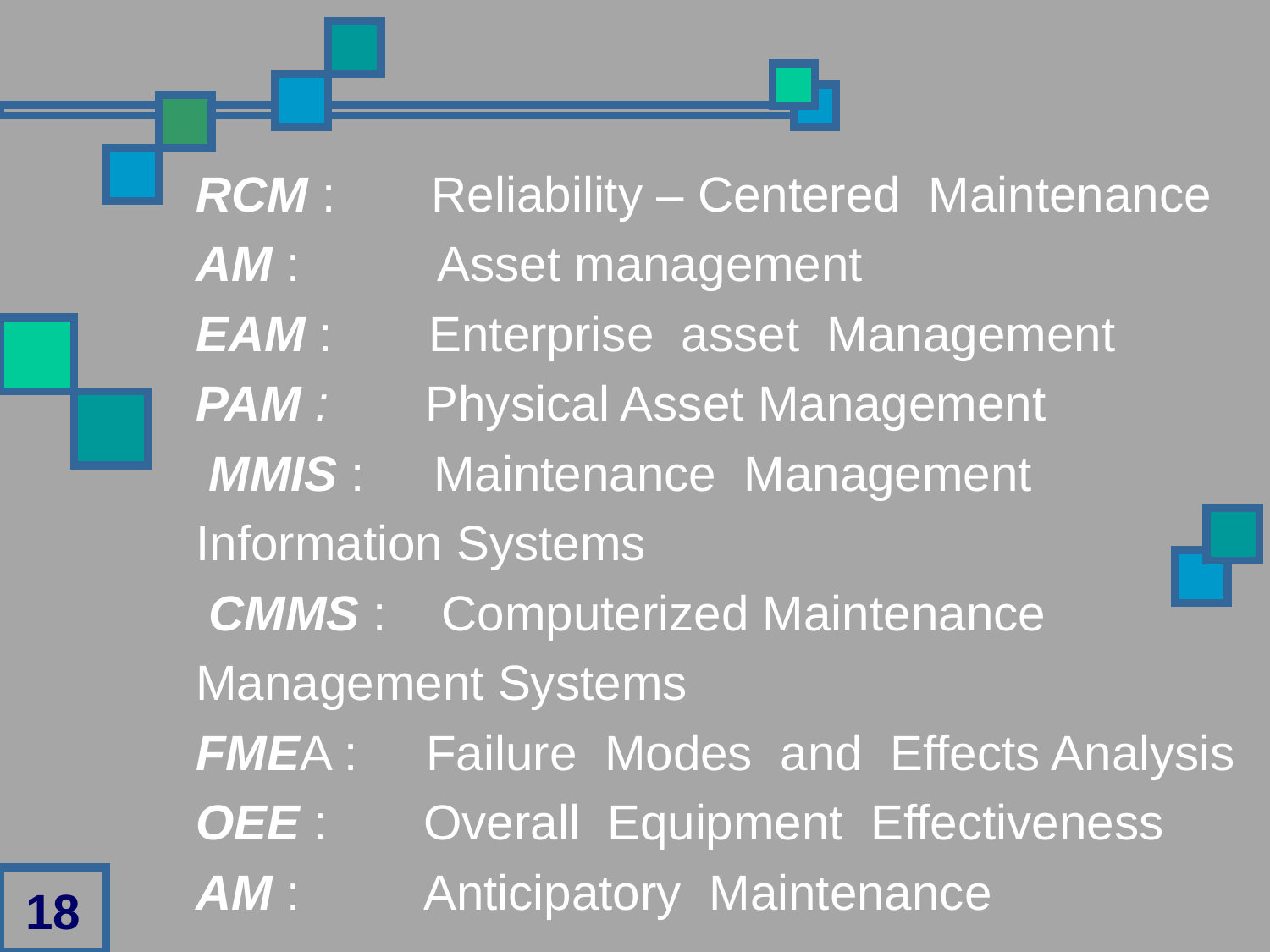

RCM :       Reliability – Centered  Maintenance
AM :          Asset management
EAM :       Enterprise  asset  Management
PAM :       Physical Asset Management
MMIS :     Maintenance  Management
                 Information Systems
CMMS :    Computerized Maintenance
                 Management Systems
FMEA :     Failure  Modes  and  Effects Analysis
OEE :       Overall  Equipment  Effectiveness
AM :         Anticipatory  Maintenance
18